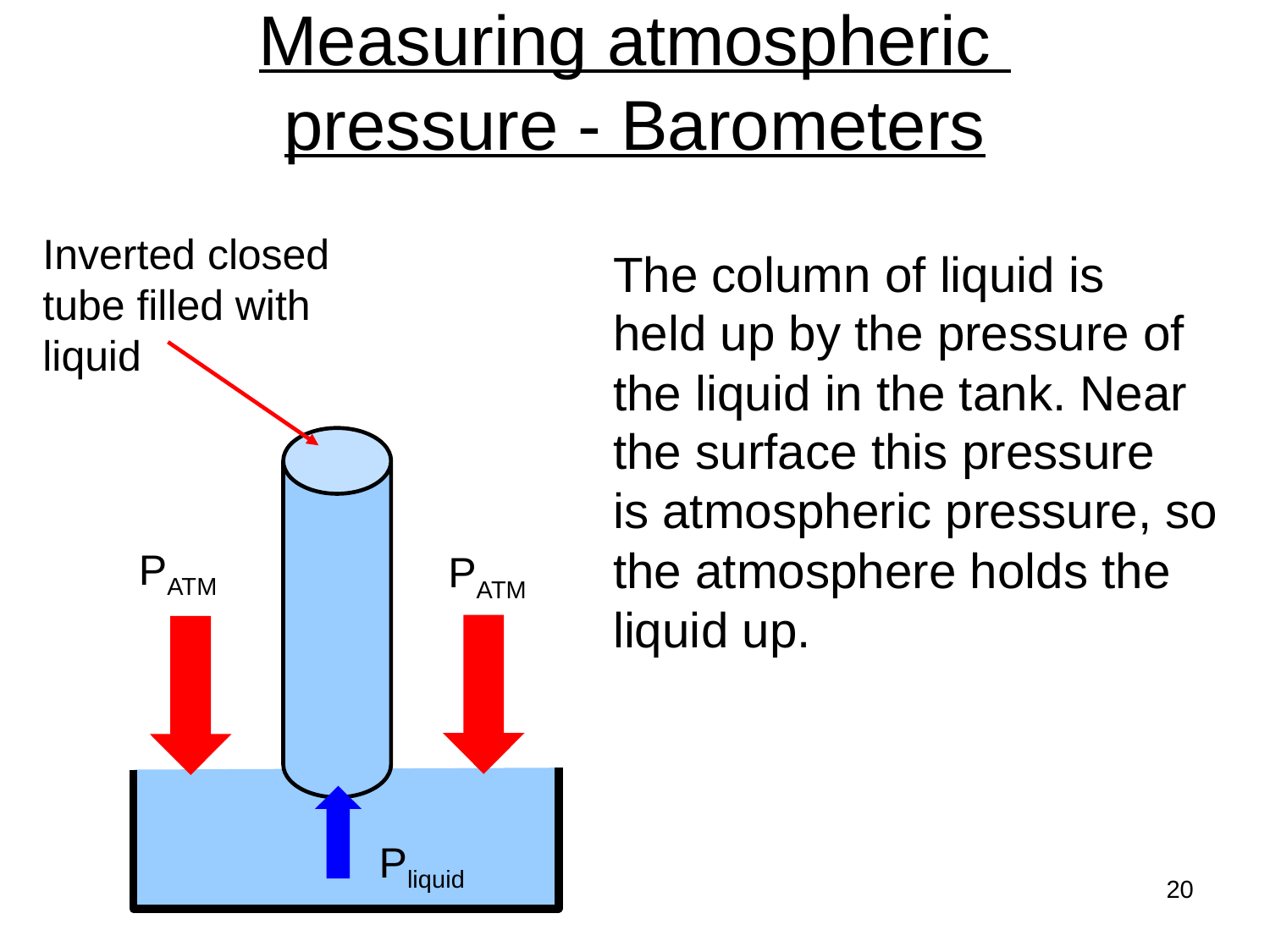

# Measuring atmospheric pressure - Barometers
Inverted closed
tube filled with
liquid
The column of liquid is
held up by the pressure of
the liquid in the tank. Near
the surface this pressure
is atmospheric pressure, so
the atmosphere holds the
liquid up.

PATM
PATM

Pliquid
20